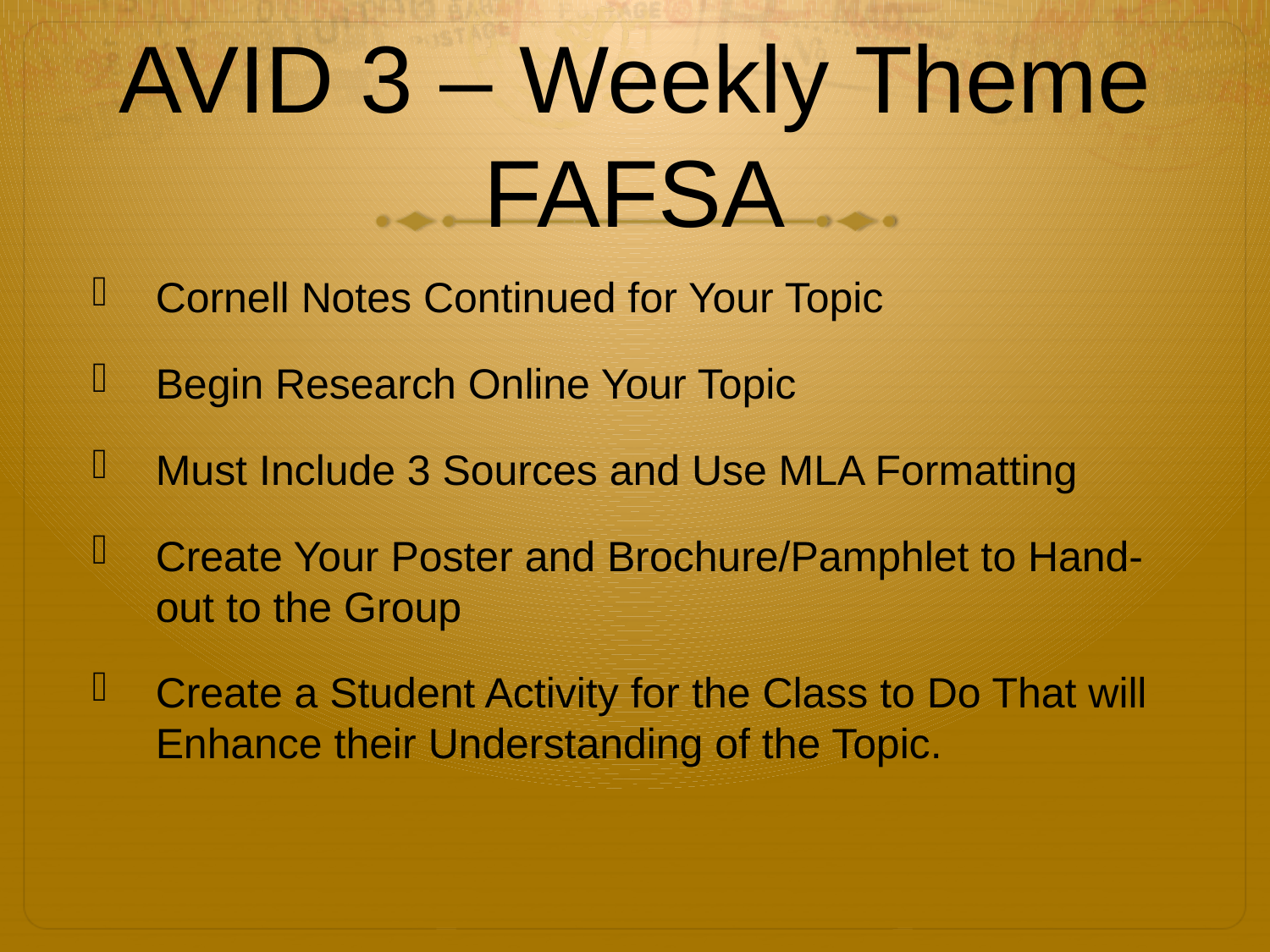

# AVID 3 – Weekly Theme FAFSA
Cornell Notes Continued for Your Topic
Begin Research Online Your Topic
Must Include 3 Sources and Use MLA Formatting
Create Your Poster and Brochure/Pamphlet to Hand-out to the Group
Create a Student Activity for the Class to Do That will Enhance their Understanding of the Topic.